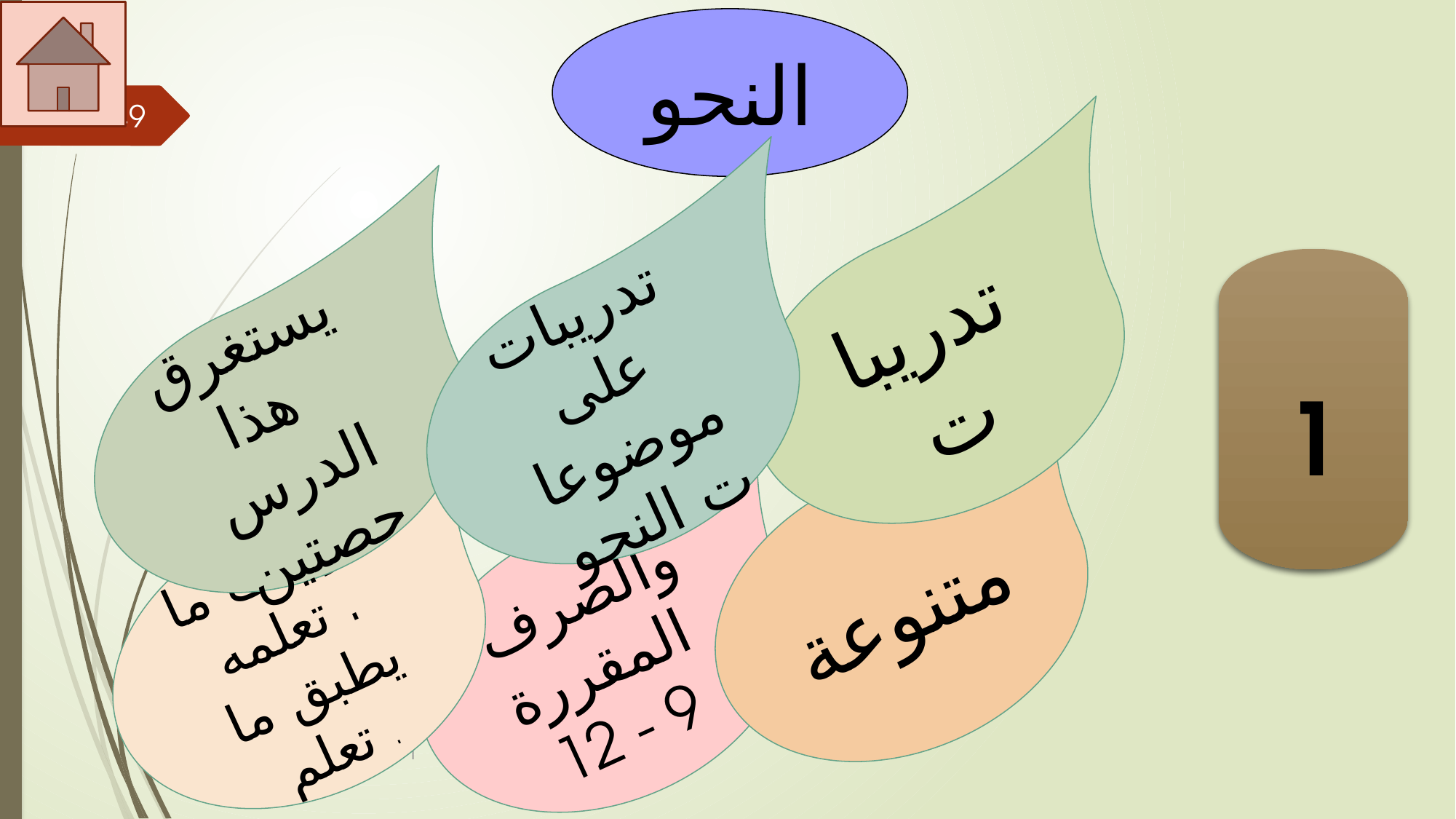

النحو
49
تدريبات
1
تدريبات على موضوعات النحو
يستغرق هذا
الدرس حصتين
متنوعة
يوظف ما تعلمه .
يطبق ما تعلم .
والصرف المقررة
12 - 9
أ عبد الله الزعبي